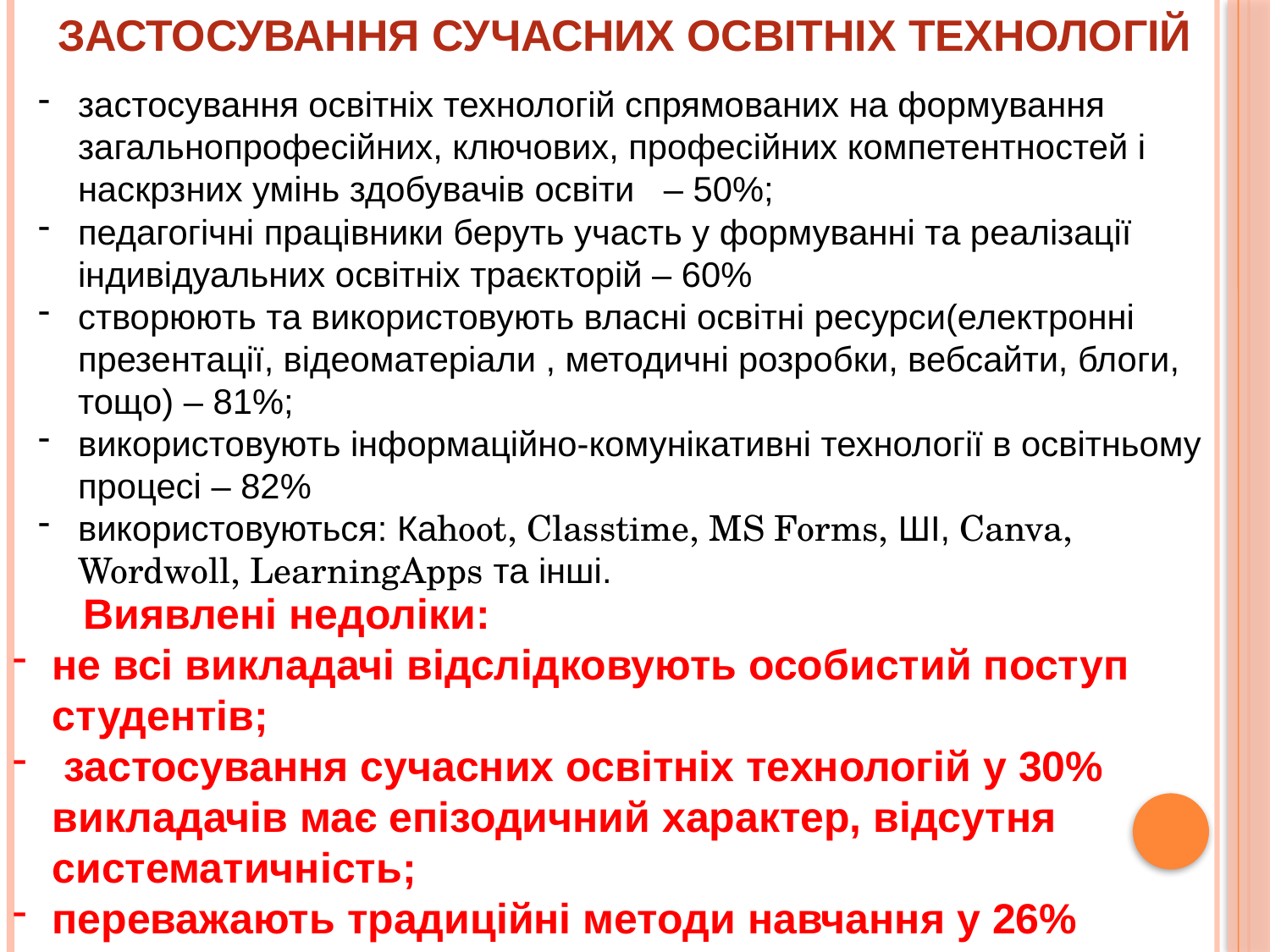

# Застосування сучасних освітніх технологій
застосування освітніх технологій спрямованих на формування загальнопрофесійних, ключових, професійних компетентностей і наскрзних умінь здобувачів освіти   – 50%;
педагогічні працівники беруть участь у формуванні та реалізації індивідуальних освітніх траєкторій – 60%
створюють та використовують власні освітні ресурси(електронні презентації, відеоматеріали , методичні розробки, вебсайти, блоги, тощо) – 81%;
використовують інформаційно-комунікативні технології в освітньому процесі – 82%
використовуються: Каhoot, Classtime, MS Forms, ШІ, Canva, Wordwoll, LearningApps та інші.
      Виявлені недоліки:
не всі викладачі відслідковують особистий поступ студентів;
 застосування сучасних освітніх технологій у 30% викладачів має епізодичний характер, відсутня систематичність;
переважають традиційні методи навчання у 26%